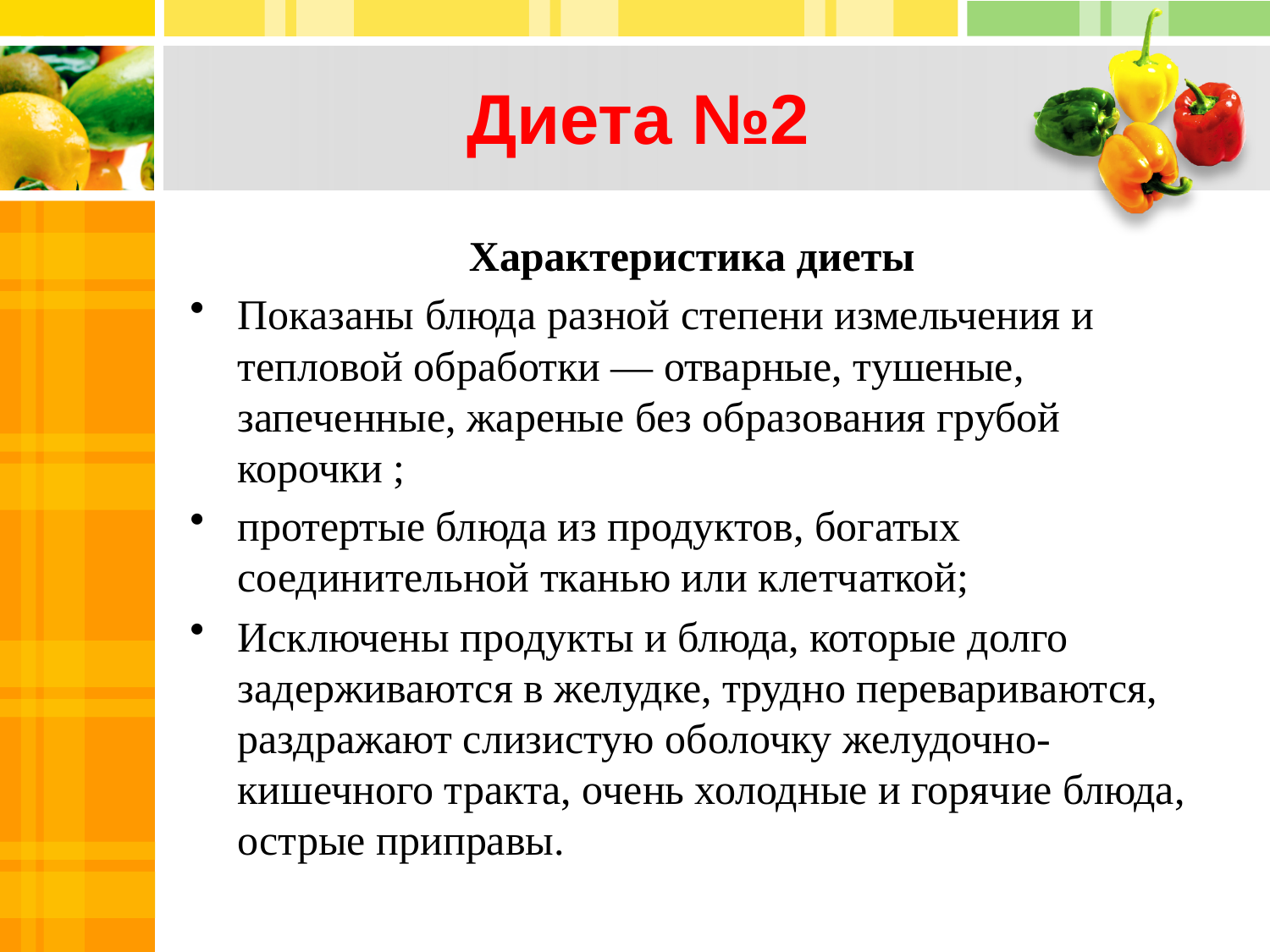

# Диета №2
Характеристика диеты
Показаны блюда разной степени измельчения и тепловой обработки — отварные, тушеные, запеченные, жареные без образования грубой корочки ;
протертые блюда из продуктов, богатых соединительной тканью или клетчаткой;
Исключены продукты и блюда, которые долго задерживаются в желудке, трудно перевариваются, раздражают слизистую оболочку желудочно-кишечного тракта, очень холодные и горячие блюда, острые приправы.